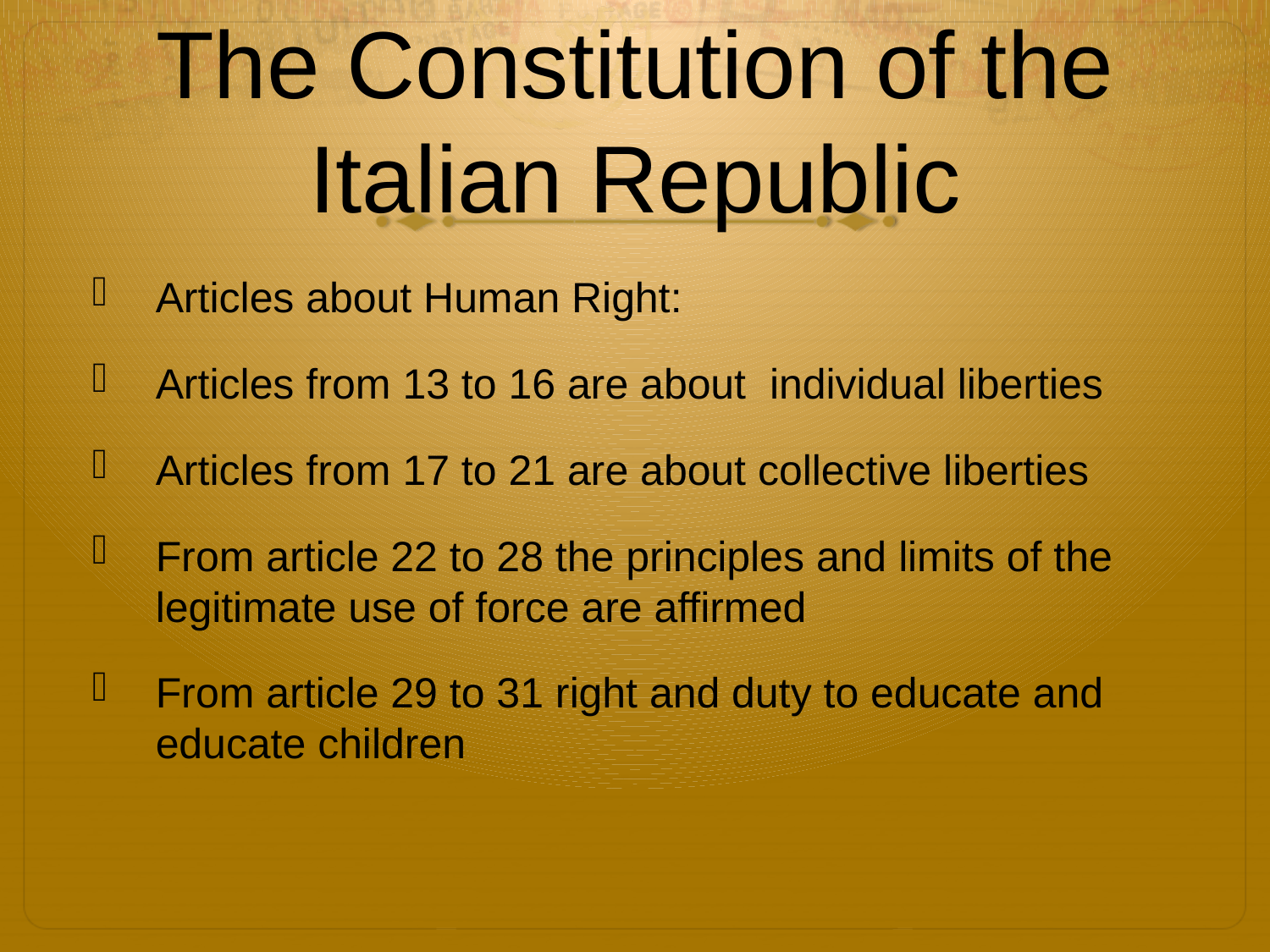

# The Constitution of the Italian Republic
Articles about Human Right:
Articles from 13 to 16 are about  individual liberties
Articles from 17 to 21 are about collective liberties
From article 22 to 28 the principles and limits of the legitimate use of force are affirmed
From article 29 to 31 right and duty to educate and educate children